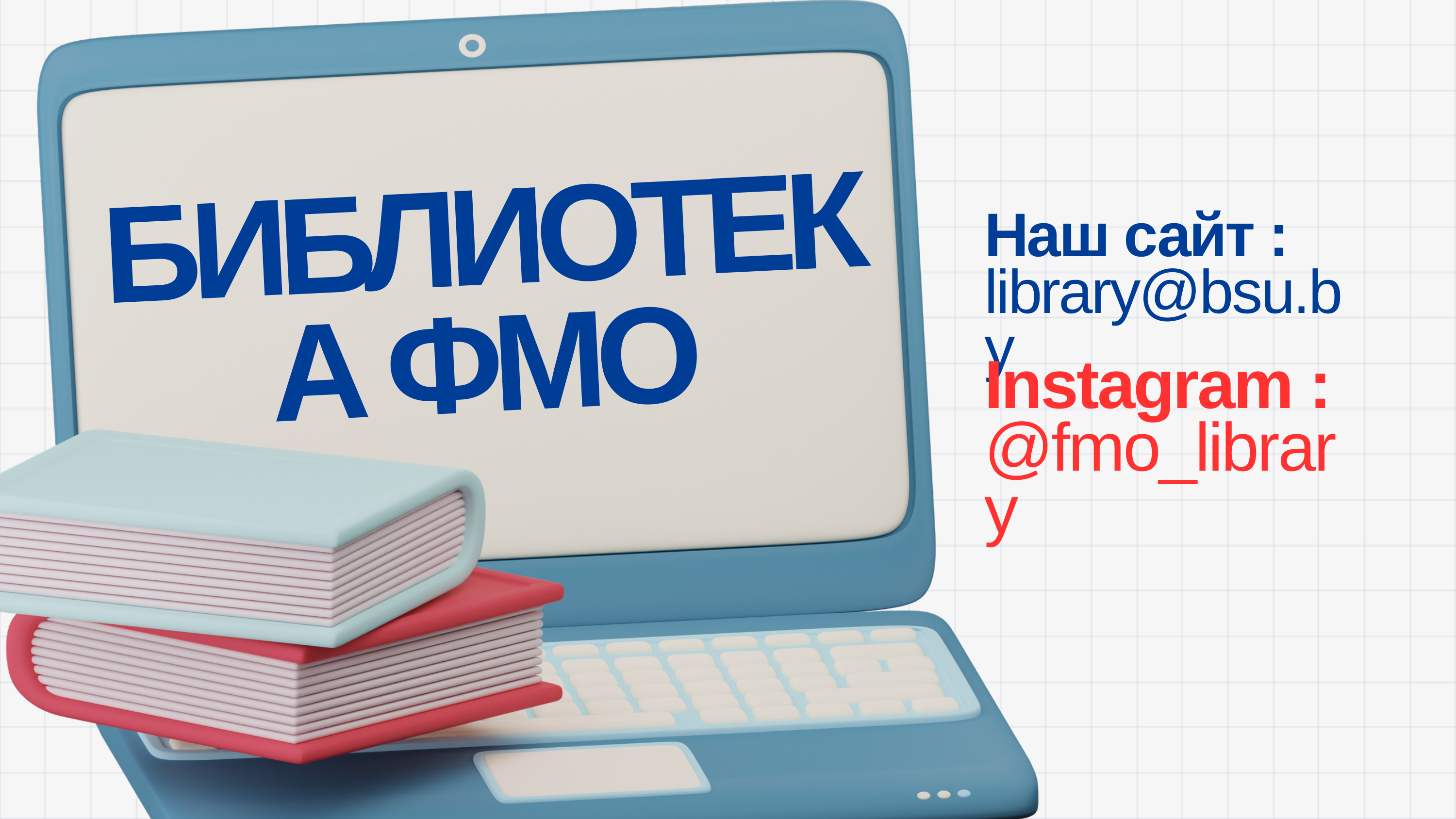

БИБЛИОТЕКА ФМО
Наш сайт :
library@bsu.by
Instagram :
@fmo_library